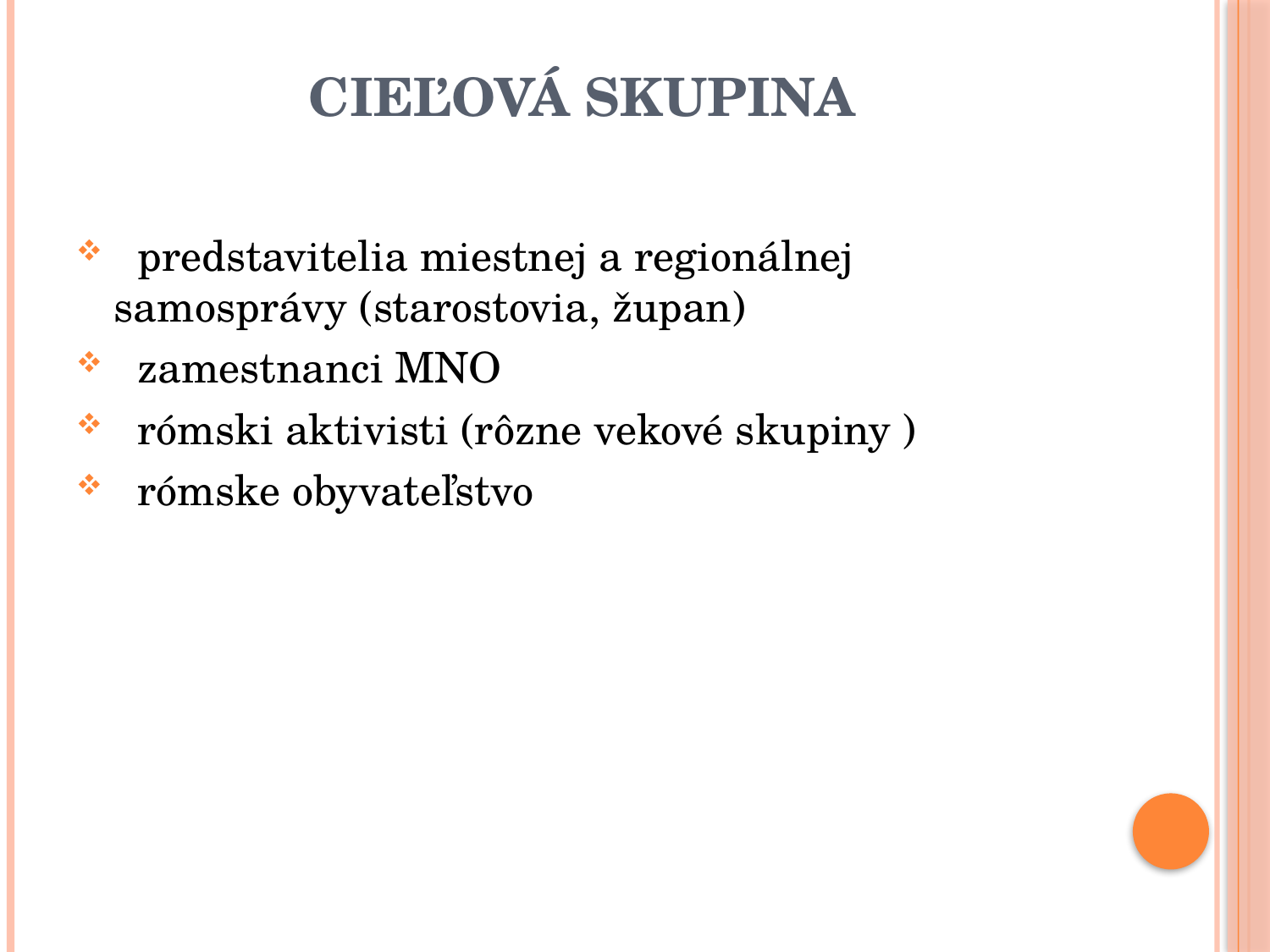

# Cieľová skupina
  predstavitelia miestnej a regionálnej                  samosprávy (starostovia, župan)
  zamestnanci MNO
  rómski aktivisti (rôzne vekové skupiny )
  rómske obyvateľstvo